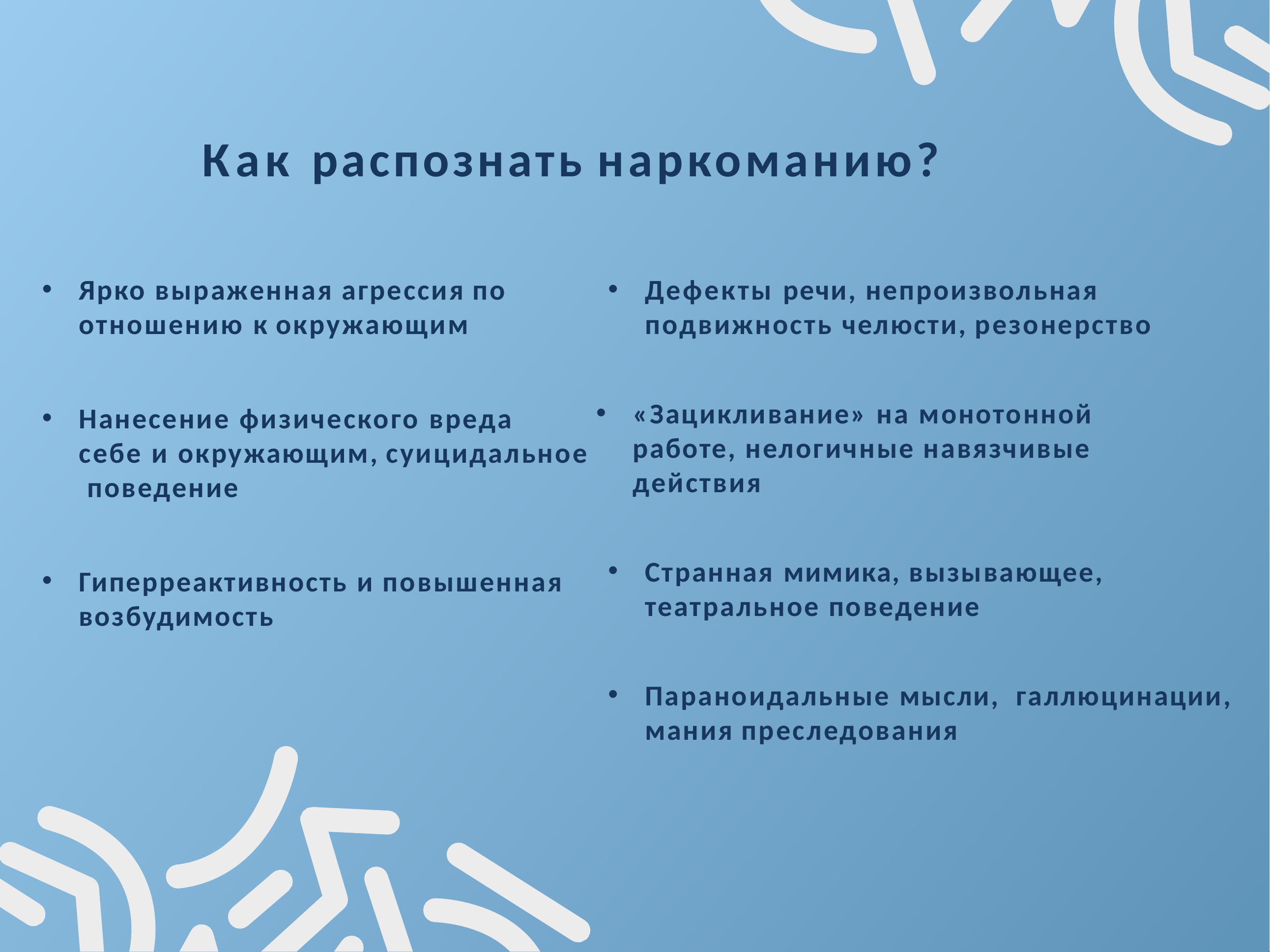

# Как распознать наркоманию?
Ярко выраженная агрессия по отношению к окружающим

Нанесение физического вреда  себе и окружающим, суицидальное  поведение

Гиперреактивность и повышенная  возбудимость
Дефекты речи, непроизвольная  подвижность челюсти, резонерство

«Зацикливание» на монотонной  работе, нелогичные навязчивые  действия

Странная мимика, вызывающее,  театральное поведение

Параноидальные мысли,  галлюцинации, мания преследования